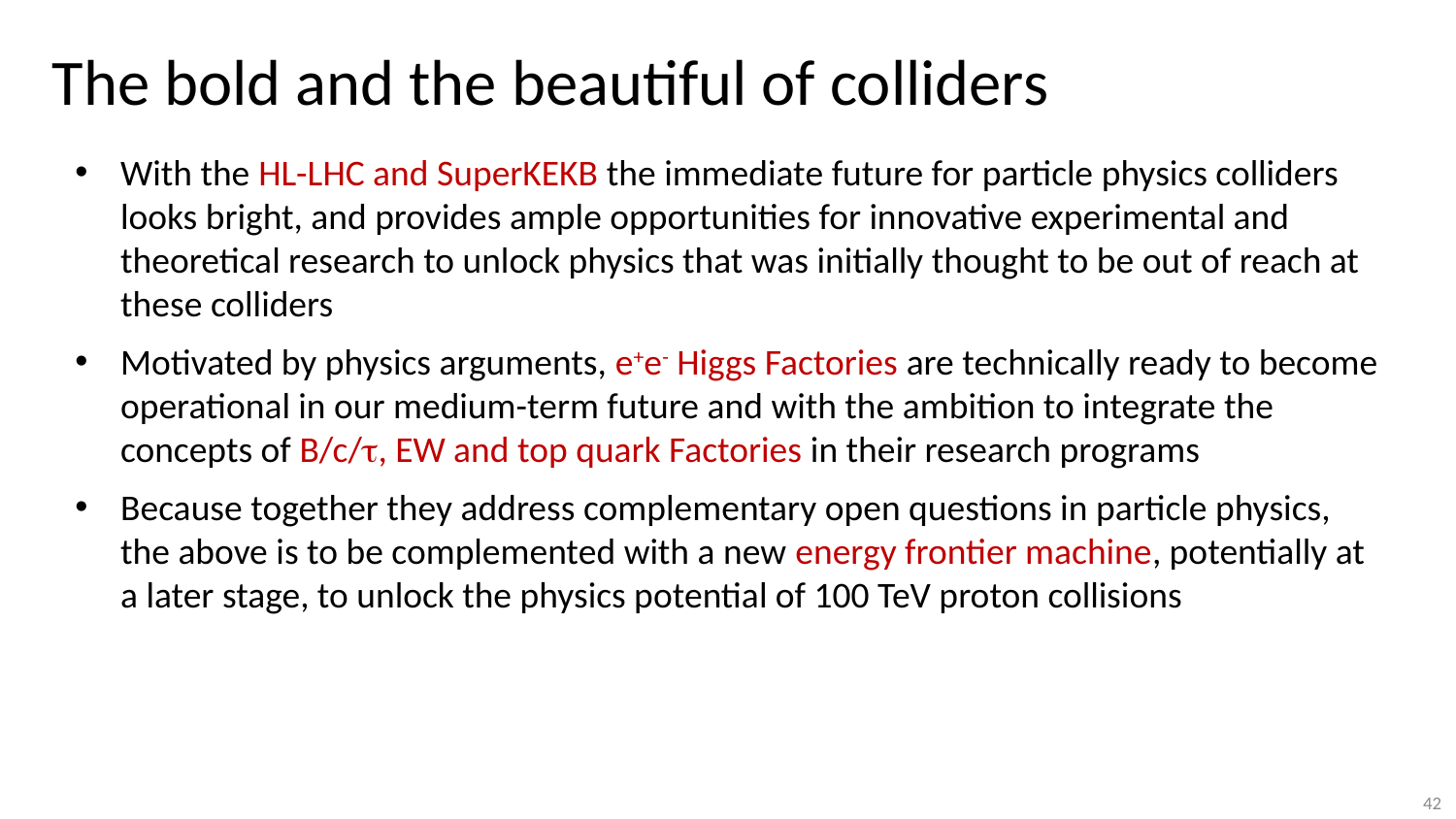

The bold and the beautiful of colliders
With the HL-LHC and SuperKEKB the immediate future for particle physics colliders looks bright, and provides ample opportunities for innovative experimental and theoretical research to unlock physics that was initially thought to be out of reach at these colliders

Motivated by physics arguments, e+e- Higgs Factories are technically ready to become operational in our medium-term future and with the ambition to integrate the concepts of B/c/τ, EW and top quark Factories in their research programs

Because together they address complementary open questions in particle physics, the above is to be complemented with a new energy frontier machine, potentially at a later stage, to unlock the physics potential of 100 TeV proton collisions
42